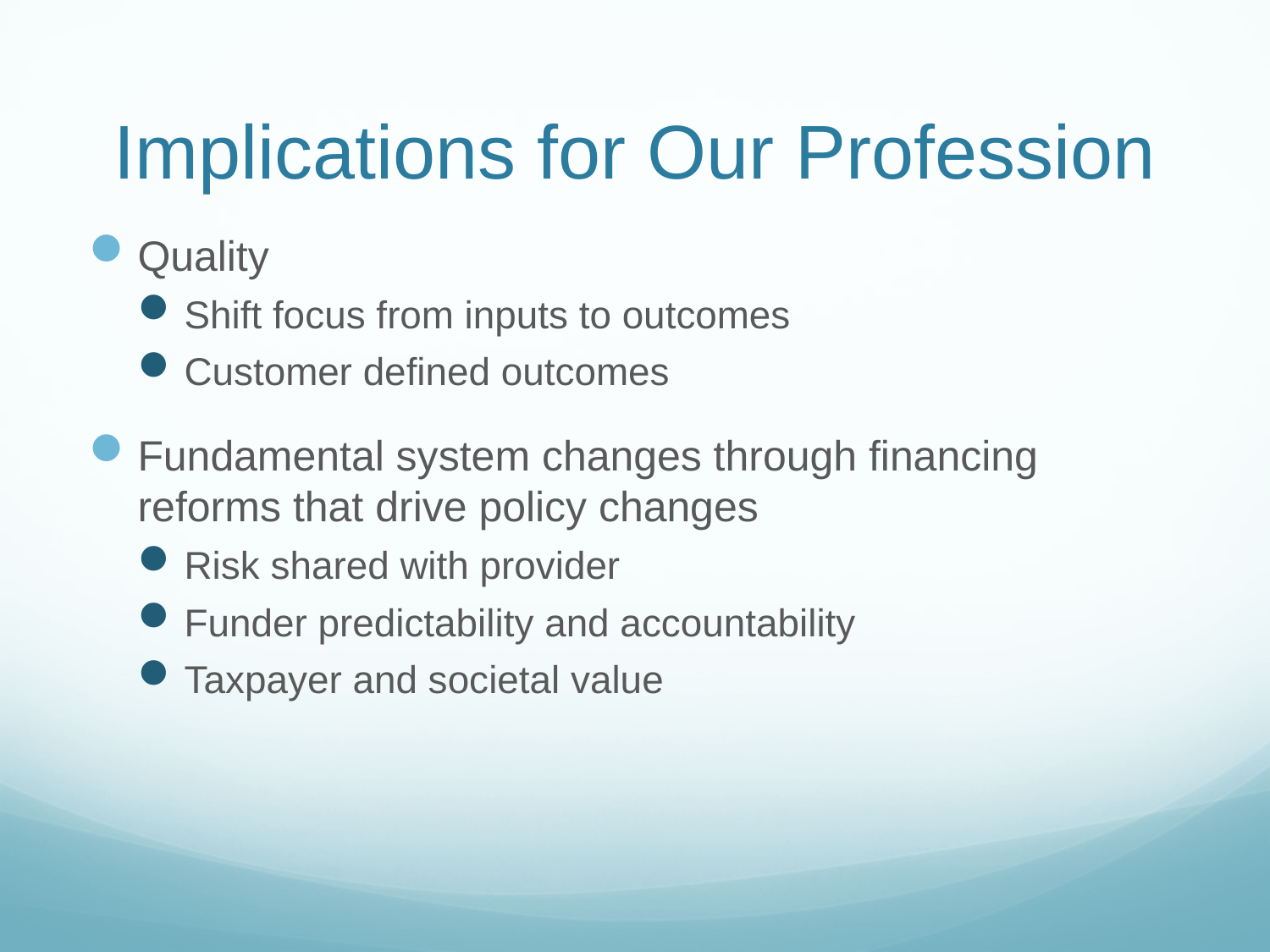

# Implications for Our Profession
Quality
Shift focus from inputs to outcomes
Customer defined outcomes
Fundamental system changes through financing reforms that drive policy changes
Risk shared with provider
Funder predictability and accountability
Taxpayer and societal value